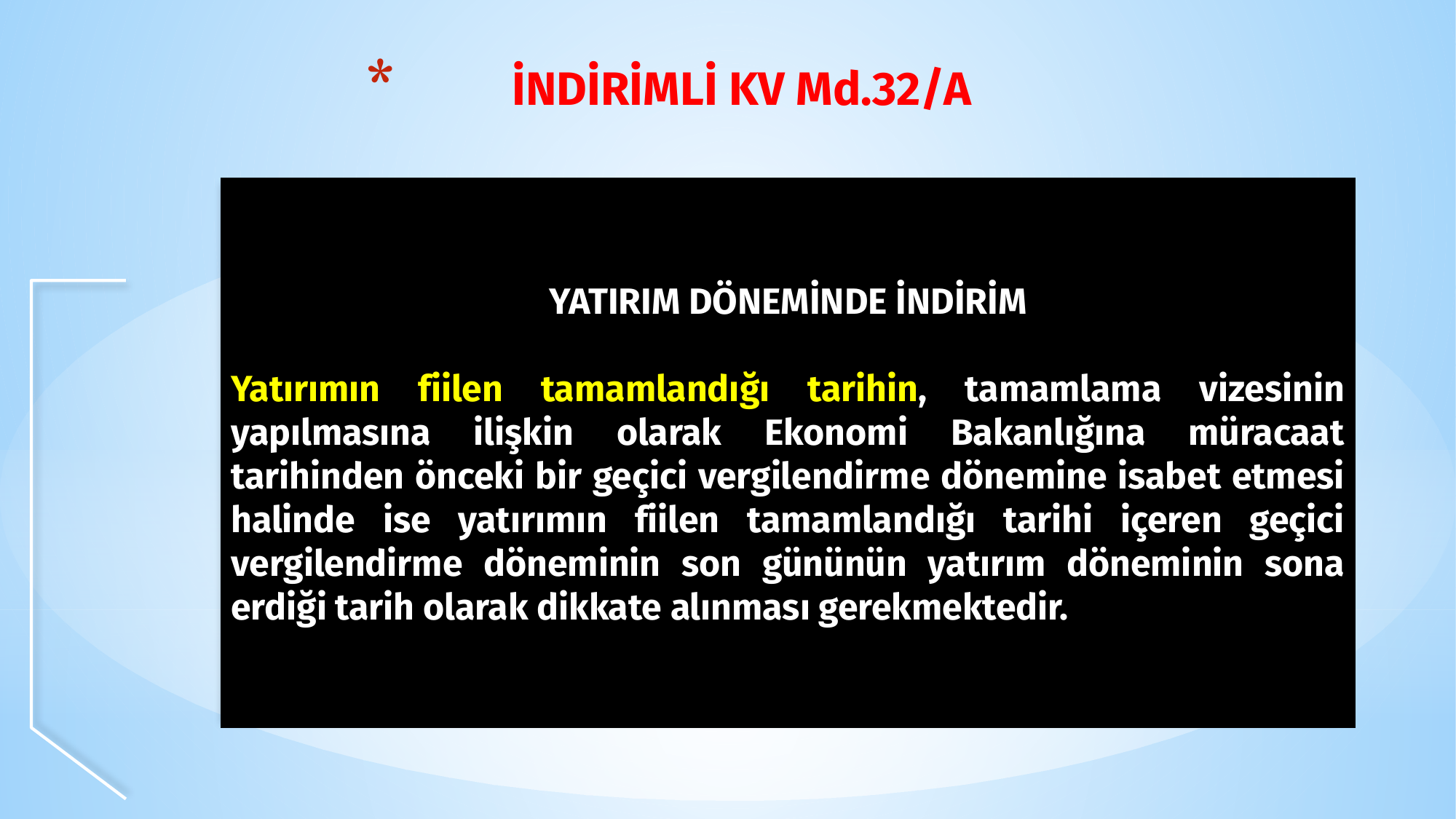

# İNDİRİMLİ KV Md.32/A
YATIRIM DÖNEMİNDE İNDİRİM

Yatırımın fiilen tamamlandığı tarihin, tamamlama vizesinin yapılmasına ilişkin olarak Ekonomi Bakanlığına müracaat tarihinden önceki bir geçici vergilendirme dönemine isabet etmesi halinde ise yatırımın fiilen tamamlandığı tarihi içeren geçici vergilendirme döneminin son gününün yatırım döneminin sona erdiği tarih olarak dikkate alınması gerekmektedir.